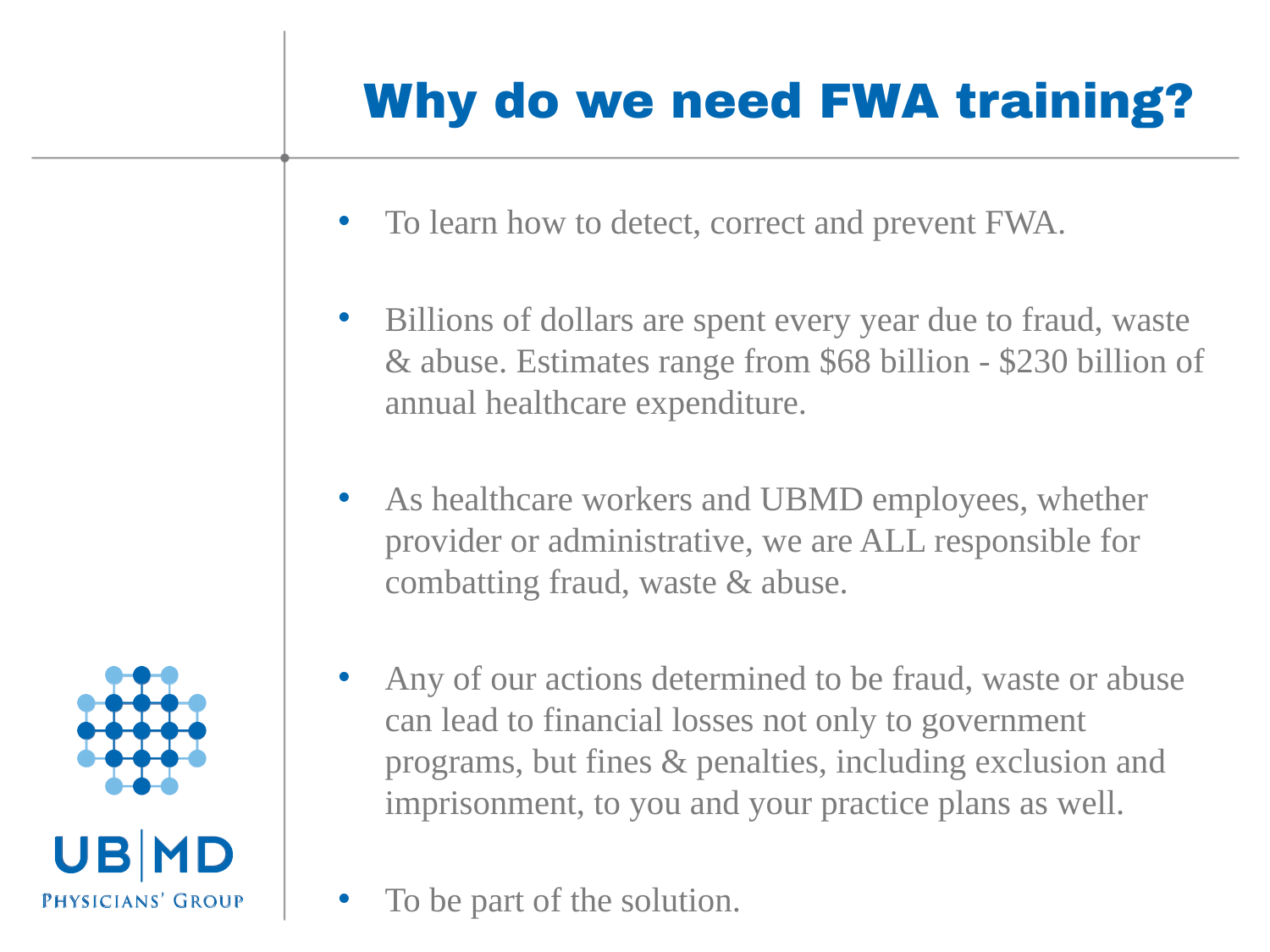

# Why do we need FWA training?
To learn how to detect, correct and prevent FWA.

Billions of dollars are spent every year due to fraud, waste & abuse. Estimates range from $68 billion - $230 billion of annual healthcare expenditure.

As healthcare workers and UBMD employees, whether provider or administrative, we are ALL responsible for combatting fraud, waste & abuse.

Any of our actions determined to be fraud, waste or abuse can lead to financial losses not only to government programs, but fines & penalties, including exclusion and imprisonment, to you and your practice plans as well.

To be part of the solution.